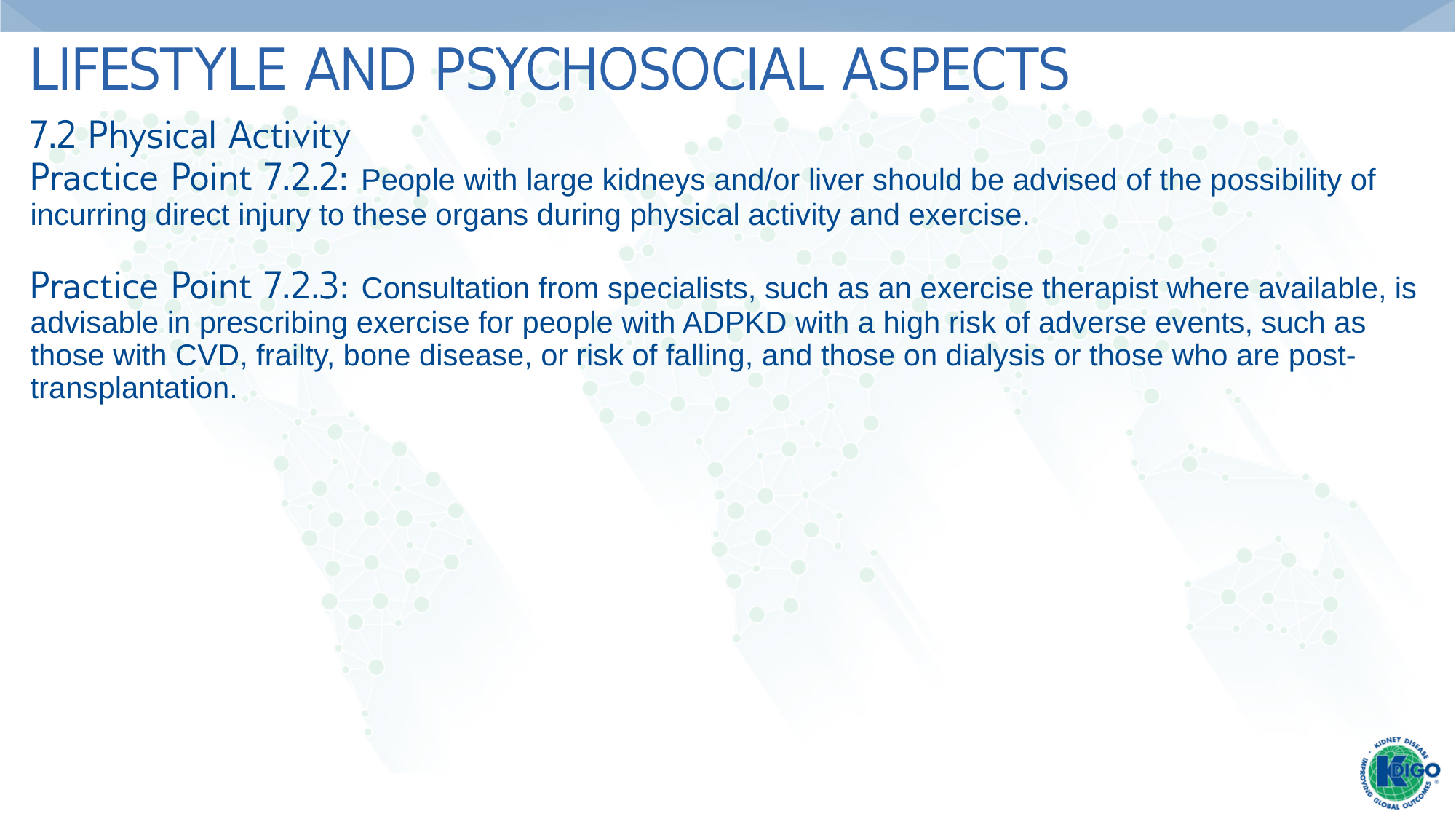

Lifestyle and Psychosocial Aspects
7.2 Physical Activity
Practice Point 7.2.2: People with large kidneys and/or liver should be advised of the possibility of incurring direct injury to these organs during physical activity and exercise.

Practice Point 7.2.3: Consultation from specialists, such as an exercise therapist where available, is advisable in prescribing exercise for people with ADPKD with a high risk of adverse events, such as those with CVD, frailty, bone disease, or risk of falling, and those on dialysis or those who are post-transplantation.